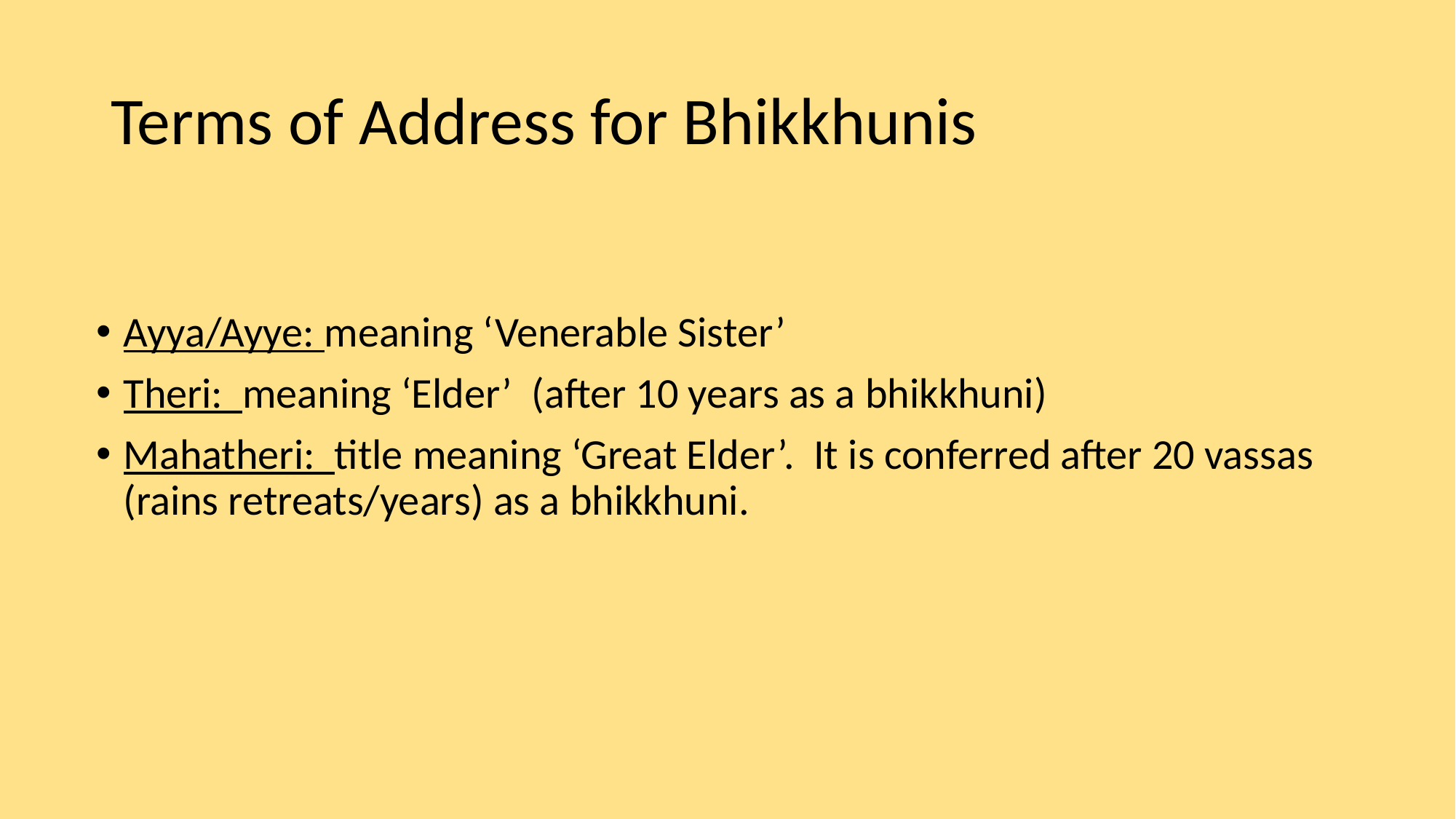

# Terms of Address for Bhikkhunis
Ayya/Ayye: meaning ‘Venerable Sister’
Theri:  meaning ‘Elder’  (after 10 years as a bhikkhuni)
Mahatheri:  title meaning ‘Great Elder’.  It is conferred after 20 vassas (rains retreats/years) as a bhikkhuni.